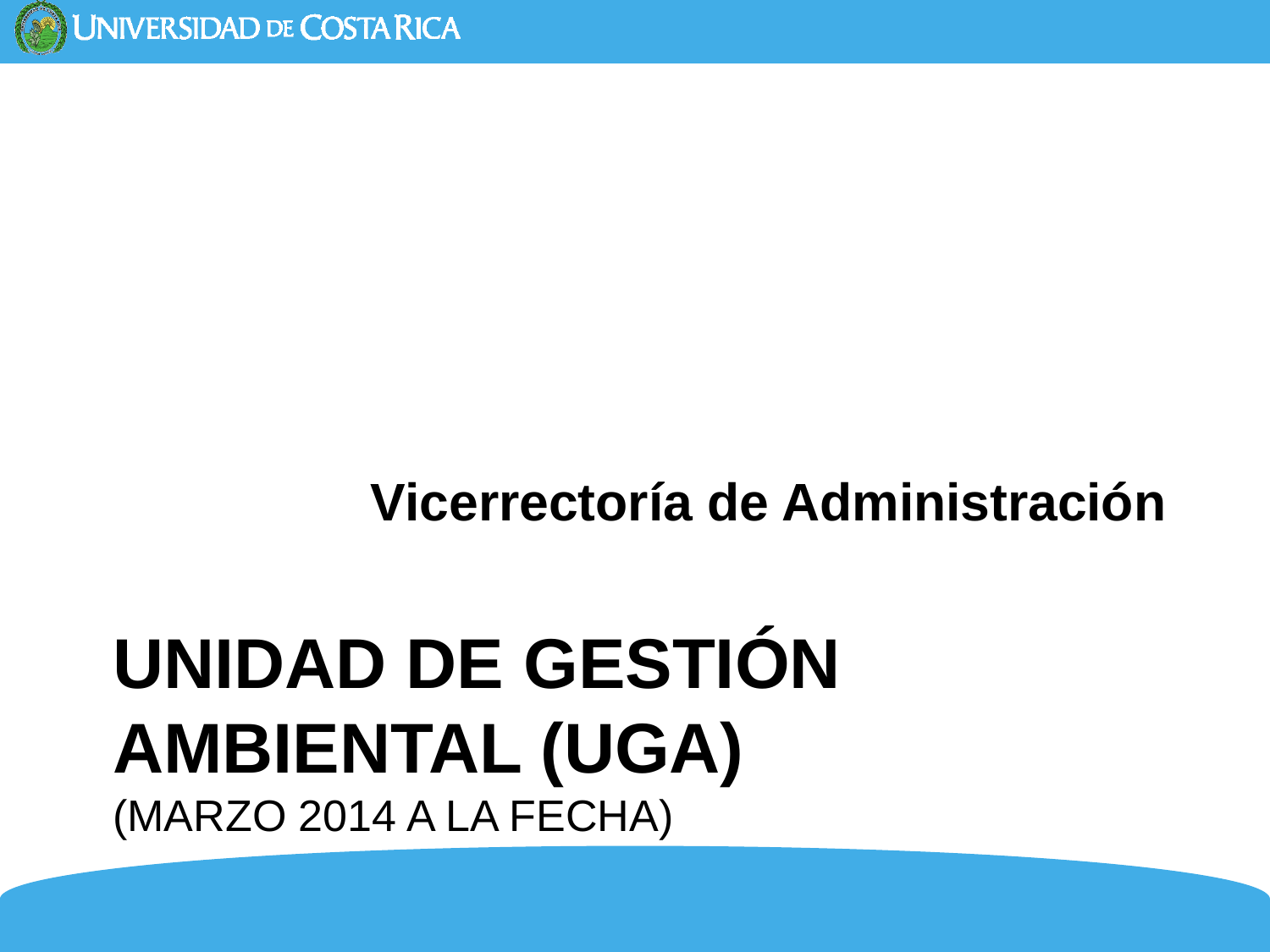

Vicerrectoría de Administración

# Unidad de Gestión Ambiental (UGA) (Marzo 2014 a la fecha)